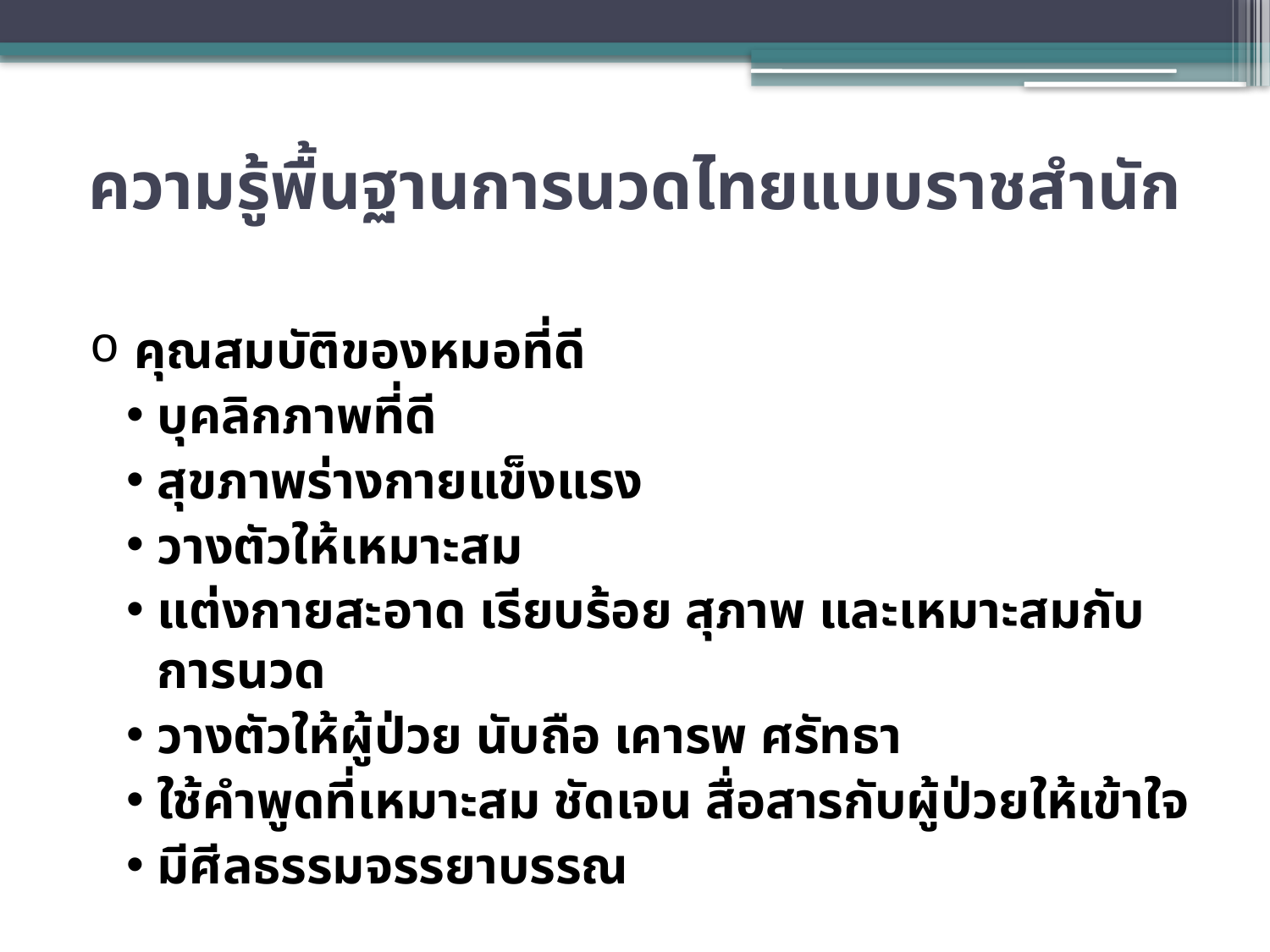

# ความรู้พื้นฐานการนวดไทยแบบราชสำนัก
 คุณสมบัติของหมอที่ดี
บุคลิกภาพที่ดี
สุขภาพร่างกายแข็งแรง
วางตัวให้เหมาะสม
แต่งกายสะอาด เรียบร้อย สุภาพ และเหมาะสมกับการนวด
วางตัวให้ผู้ป่วย นับถือ เคารพ ศรัทธา
ใช้คำพูดที่เหมาะสม ชัดเจน สื่อสารกับผู้ป่วยให้เข้าใจ
มีศีลธรรมจรรยาบรรณ